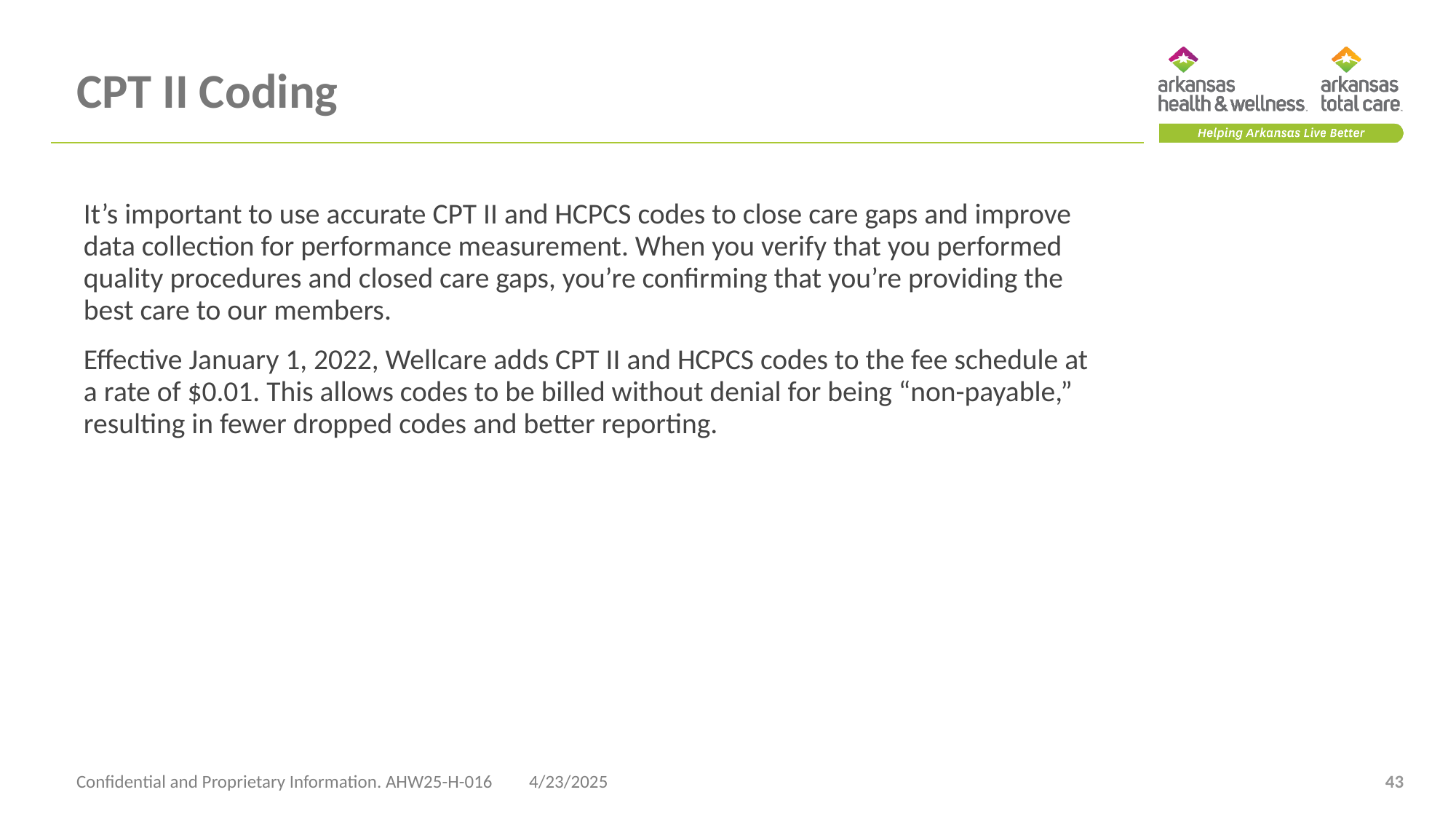

# CPT II Coding
It’s important to use accurate CPT II and HCPCS codes to close care gaps and improve data collection for performance measurement. When you verify that you performed quality procedures and closed care gaps, you’re confirming that you’re providing the best care to our members.
Effective January 1, 2022, Wellcare adds CPT II and HCPCS codes to the fee schedule at a rate of $0.01. This allows codes to be billed without denial for being “non-payable,” resulting in fewer dropped codes and better reporting.
Confidential and Proprietary Information. AHW25-H-016
4/23/2025
43